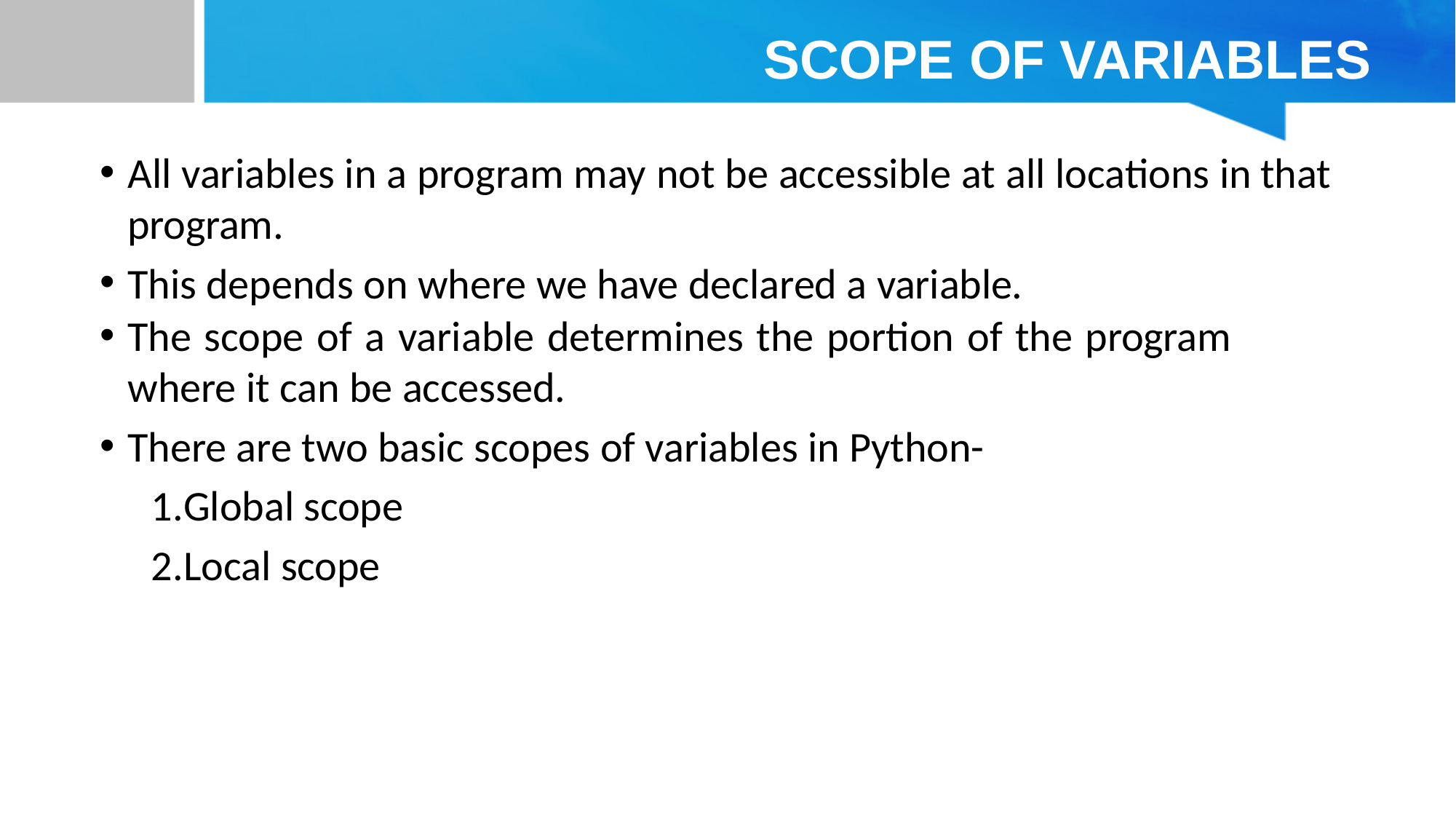

# SCOPE OF VARIABLES
All variables in a program may not be accessible at all locations in that program.
This depends on where we have declared a variable.
The scope of a variable determines the portion of the program where it can be accessed.
There are two basic scopes of variables in Python-
Global scope
Local scope